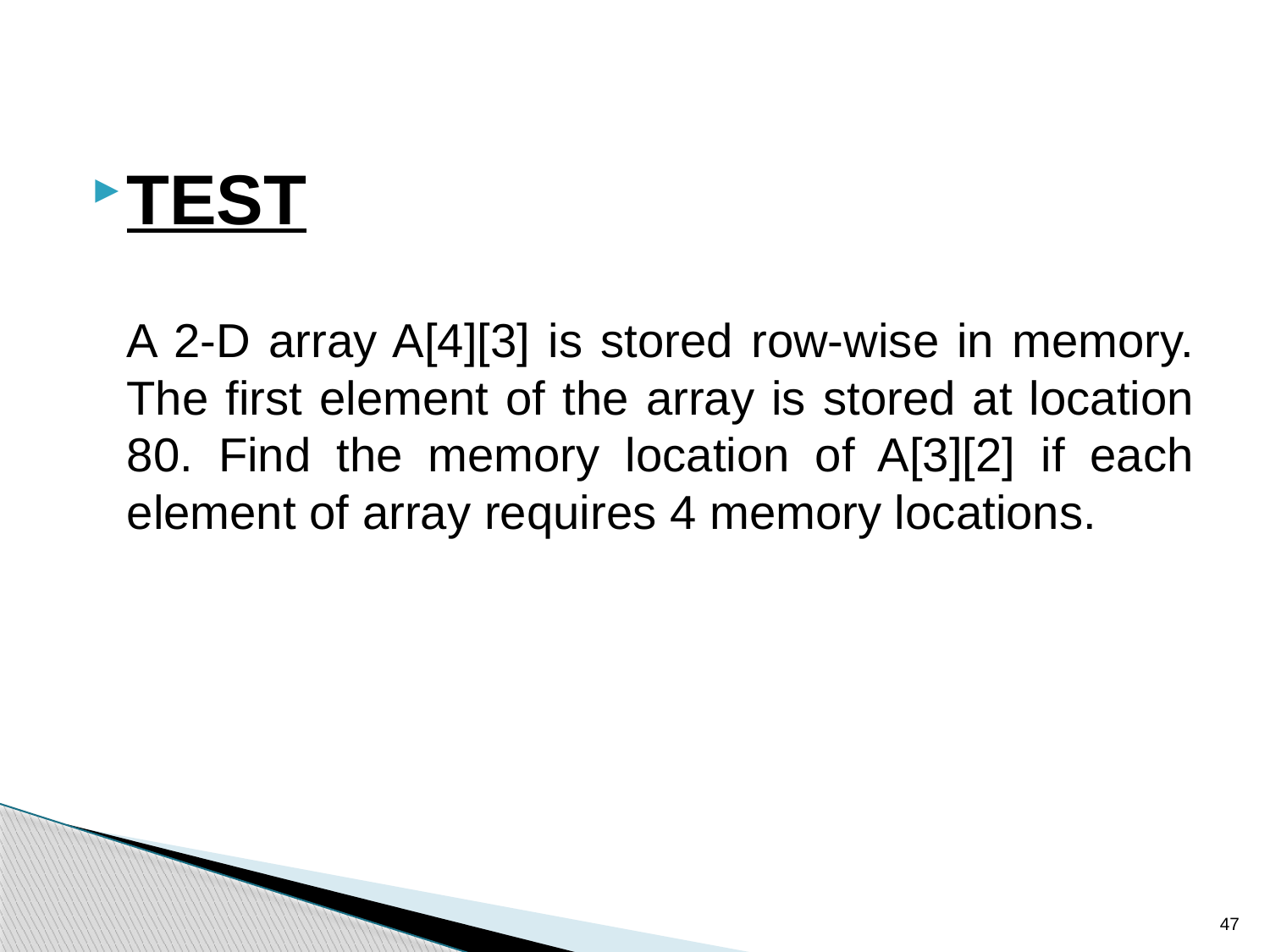

TEST

	A 2-D array A[4][3] is stored row-wise in memory. The first element of the array is stored at location 80. Find the memory location of A[3][2] if each element of array requires 4 memory locations.
47